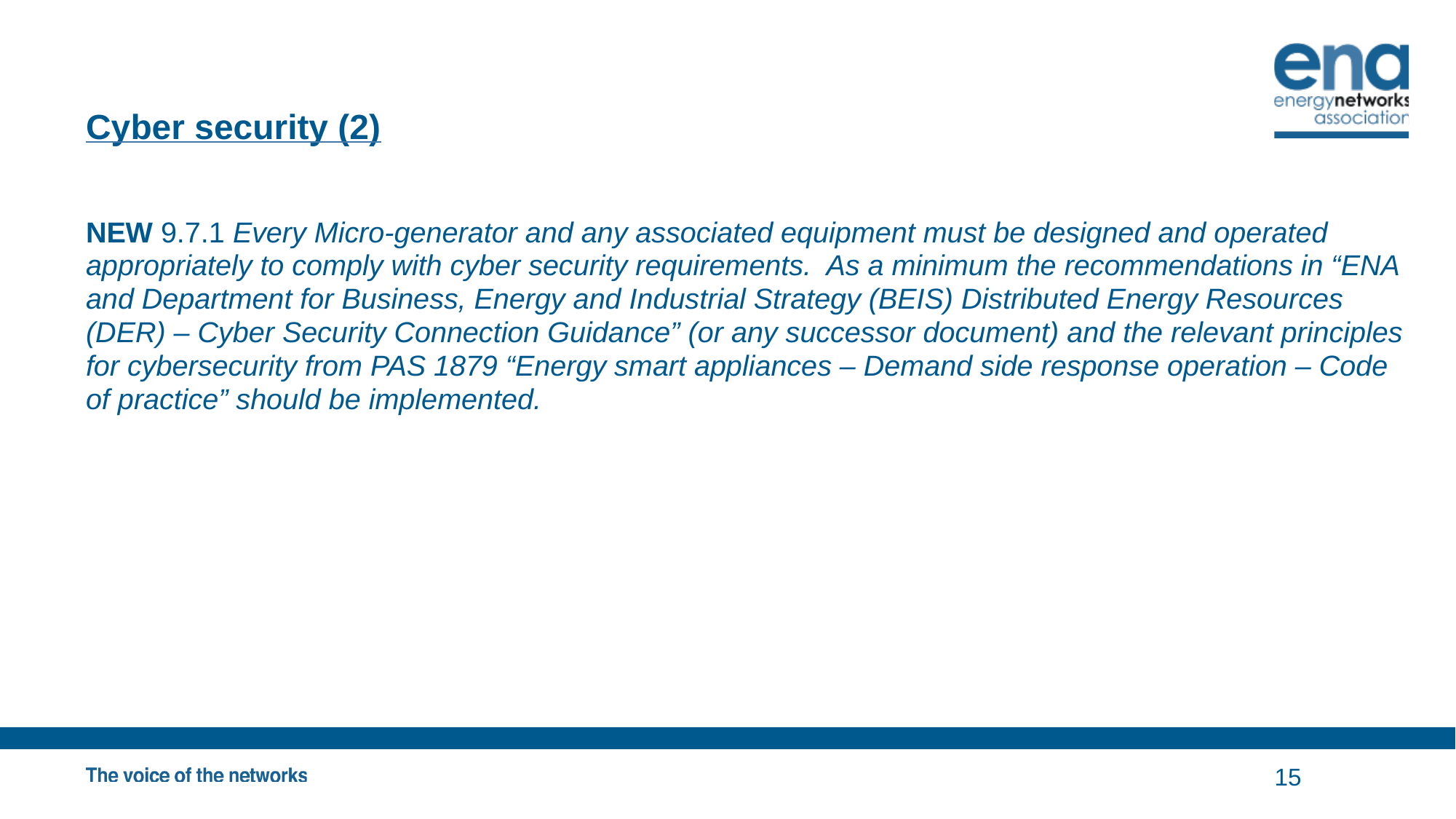

# Cyber security (2)
NEW 9.7.1 Every Micro-generator and any associated equipment must be designed and operated appropriately to comply with cyber security requirements.  As a minimum the recommendations in “ENA and Department for Business, Energy and Industrial Strategy (BEIS) Distributed Energy Resources (DER) – Cyber Security Connection Guidance” (or any successor document) and the relevant principles for cybersecurity from PAS 1879 “Energy smart appliances – Demand side response operation – Code of practice” should be implemented.

15